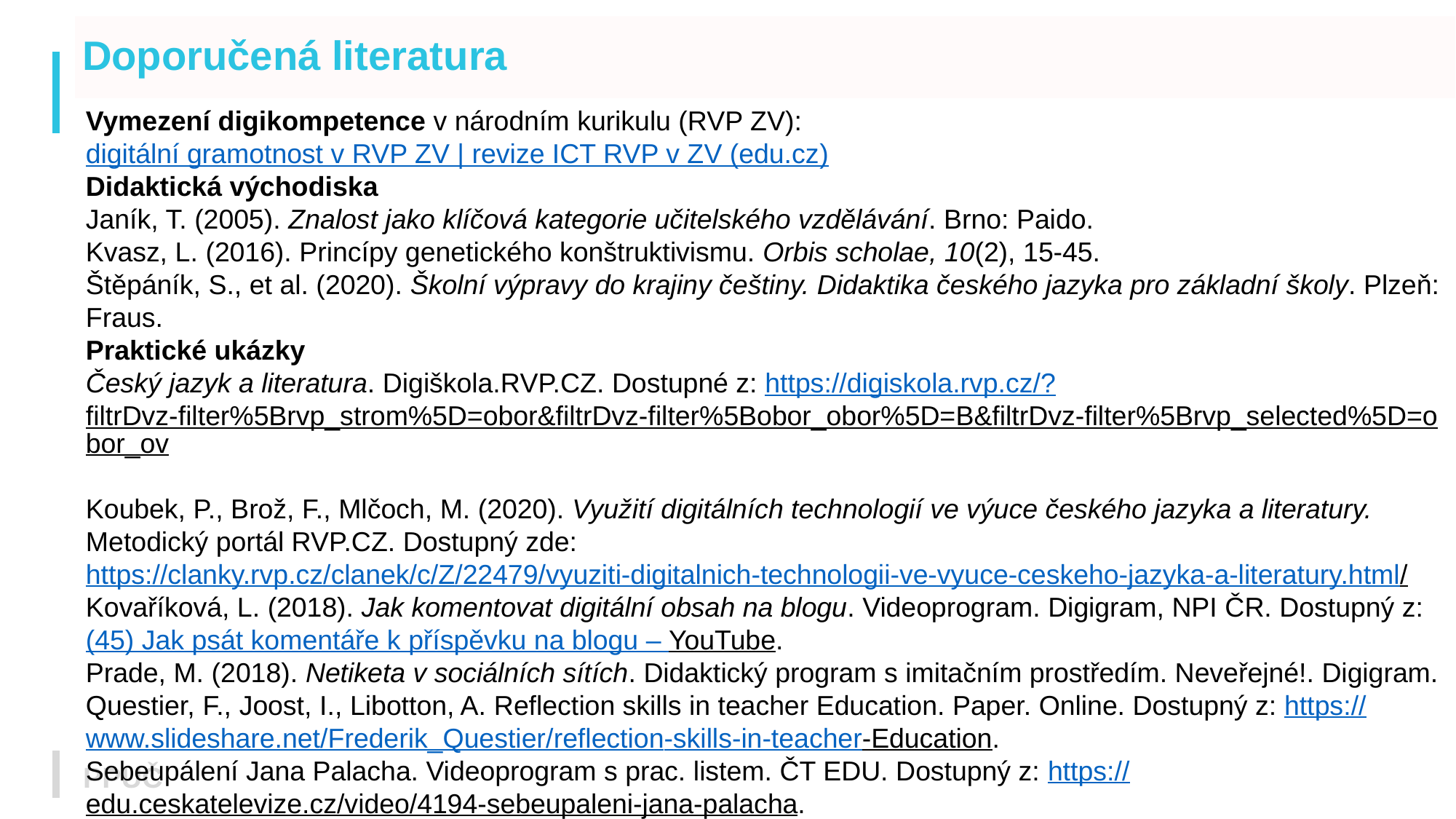

# Doporučená literatura
Vymezení digikompetence v národním kurikulu (RVP ZV):
digitální gramotnost v RVP ZV | revize ICT RVP v ZV (edu.cz)
Didaktická východiska
Janík, T. (2005). Znalost jako klíčová kategorie učitelského vzdělávání. Brno: Paido.
Kvasz, L. (2016). Princípy genetického konštruktivismu. Orbis scholae, 10(2), 15-45.
Štěpáník, S., et al. (2020). Školní výpravy do krajiny češtiny. Didaktika českého jazyka pro základní školy. Plzeň: Fraus.
Praktické ukázky
Český jazyk a literatura. Digiškola.RVP.CZ. Dostupné z: https://digiskola.rvp.cz/?filtrDvz-filter%5Brvp_strom%5D=obor&filtrDvz-filter%5Bobor_obor%5D=B&filtrDvz-filter%5Brvp_selected%5D=obor_ov
Koubek, P., Brož, F., Mlčoch, M. (2020). Využití digitálních technologií ve výuce českého jazyka a literatury. Metodický portál RVP.CZ. Dostupný zde: https://clanky.rvp.cz/clanek/c/Z/22479/vyuziti-digitalnich-technologii-ve-vyuce-ceskeho-jazyka-a-literatury.html/
Kovaříková, L. (2018). Jak komentovat digitální obsah na blogu. Videoprogram. Digigram, NPI ČR. Dostupný z: (45) Jak psát komentáře k příspěvku na blogu – YouTube.
Prade, M. (2018). Netiketa v sociálních sítích. Didaktický program s imitačním prostředím. Neveřejné!. Digigram.
Questier, F., Joost, I., Libotton, A. Reflection skills in teacher Education. Paper. Online. Dostupný z: https://www.slideshare.net/Frederik_Questier/reflection-skills-in-teacher-Education.
Sebeupálení Jana Palacha. Videoprogram s prac. listem. ČT EDU. Dostupný z: https://edu.ceskatelevize.cz/video/4194-sebeupaleni-jana-palacha.